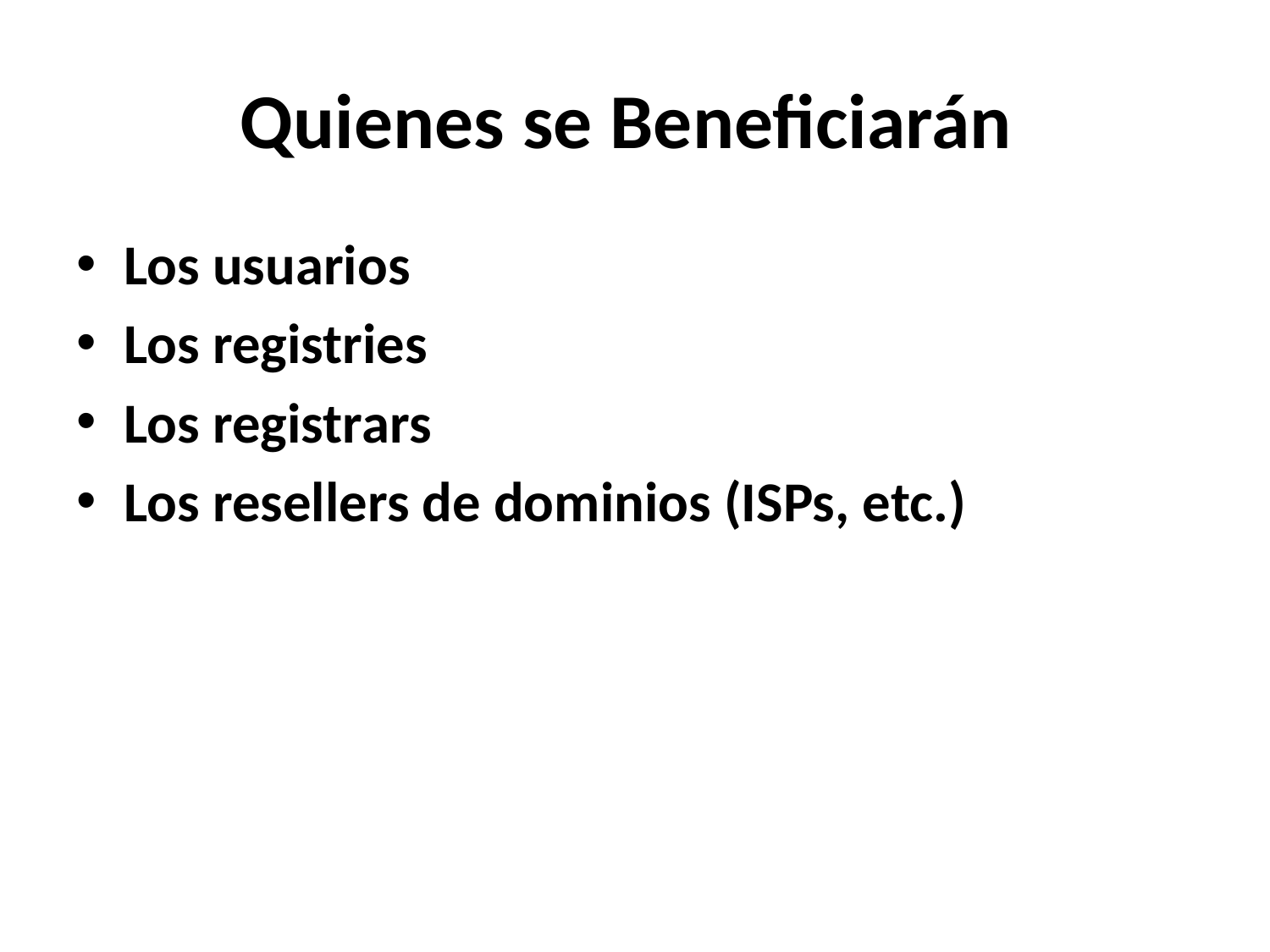

# Quienes se Beneficiarán
Los usuarios
Los registries
Los registrars
Los resellers de dominios (ISPs, etc.)